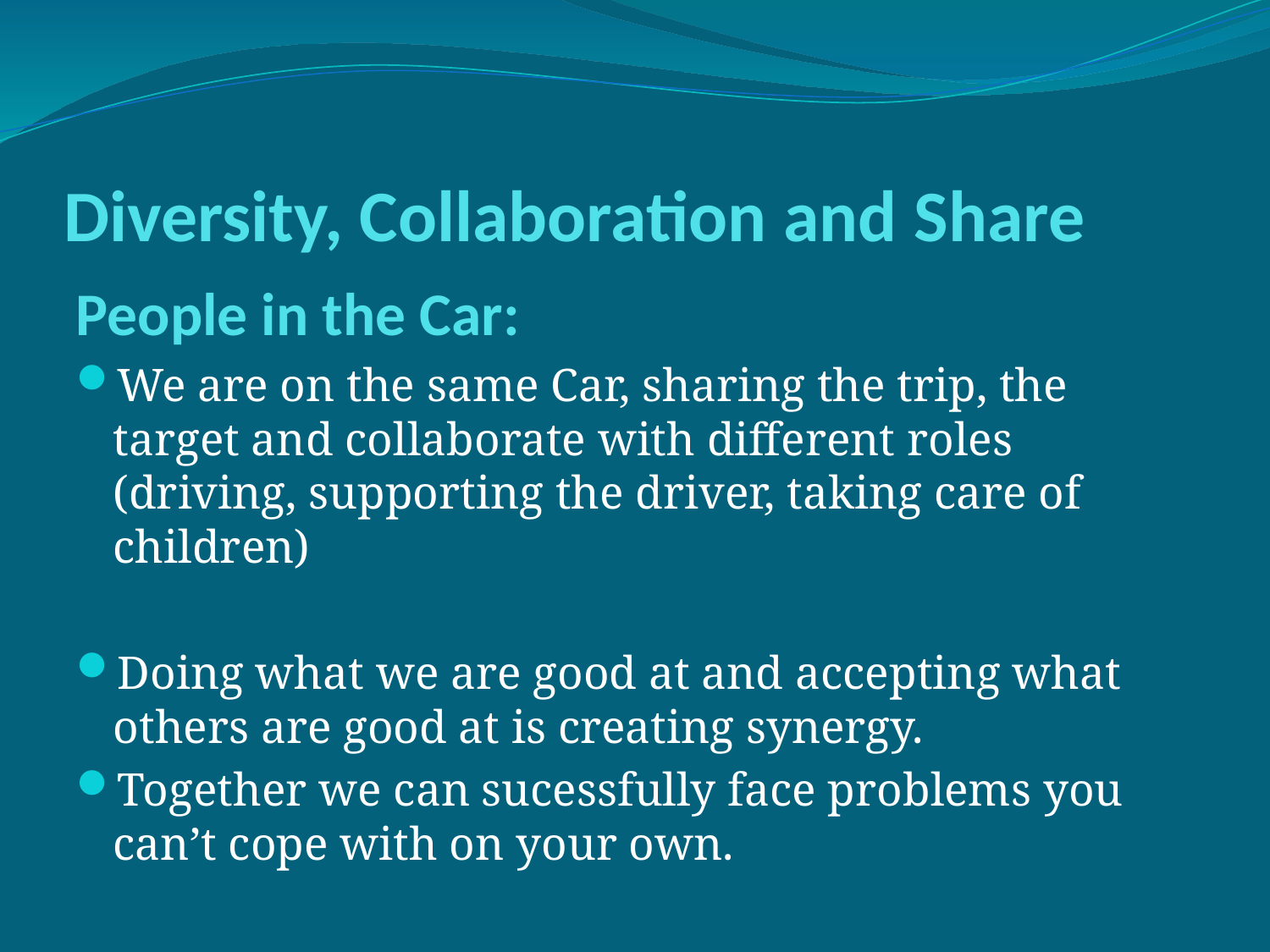

# Diversity, Collaboration and Share
People in the Car:
We are on the same Car, sharing the trip, the target and collaborate with different roles (driving, supporting the driver, taking care of children)

Doing what we are good at and accepting what others are good at is creating synergy.
Together we can sucessfully face problems you can’t cope with on your own.